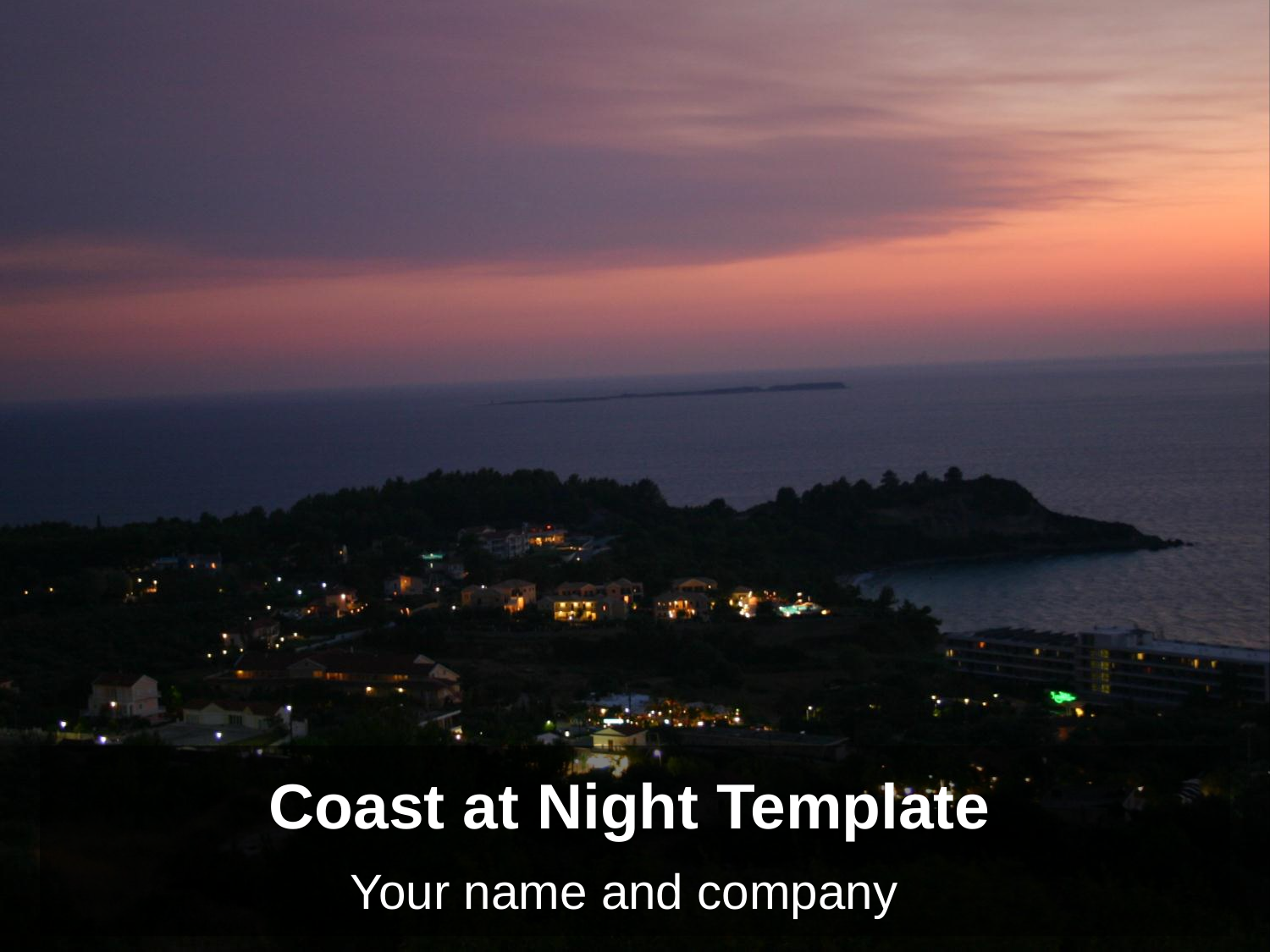

# Coast at Night Template
Your name and company